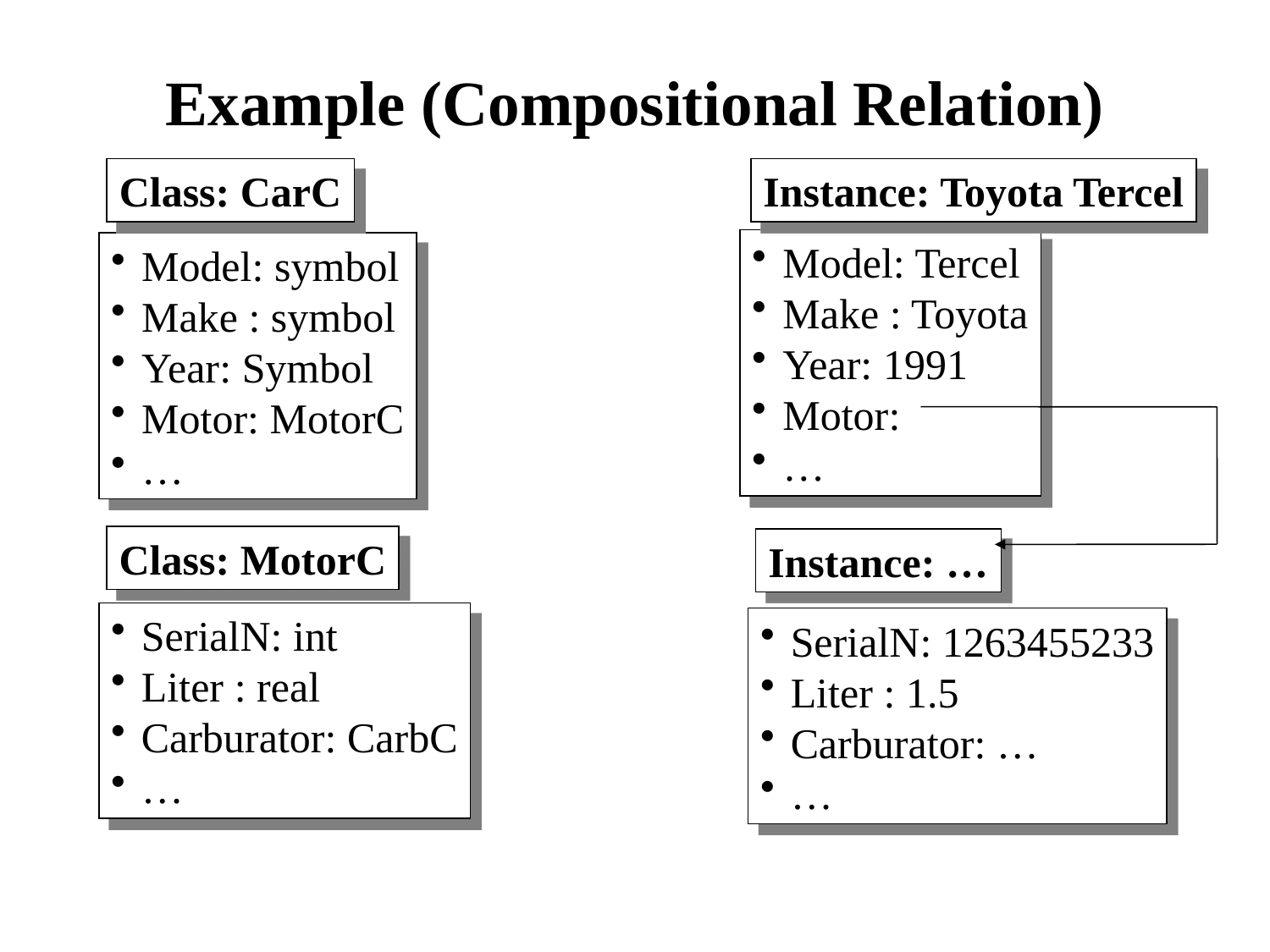

# Example (Compositional Relation)
Class: CarC
Instance: Toyota Tercel
Model: Tercel
Make : Toyota
Year: 1991
Motor:
…

Instance: …
SerialN: 1263455233
Liter : 1.5
Carburator: …
…
Model: symbol
Make : symbol
Year: Symbol
Motor: MotorC
…
Class: MotorC
SerialN: int
Liter : real
Carburator: CarbC
…